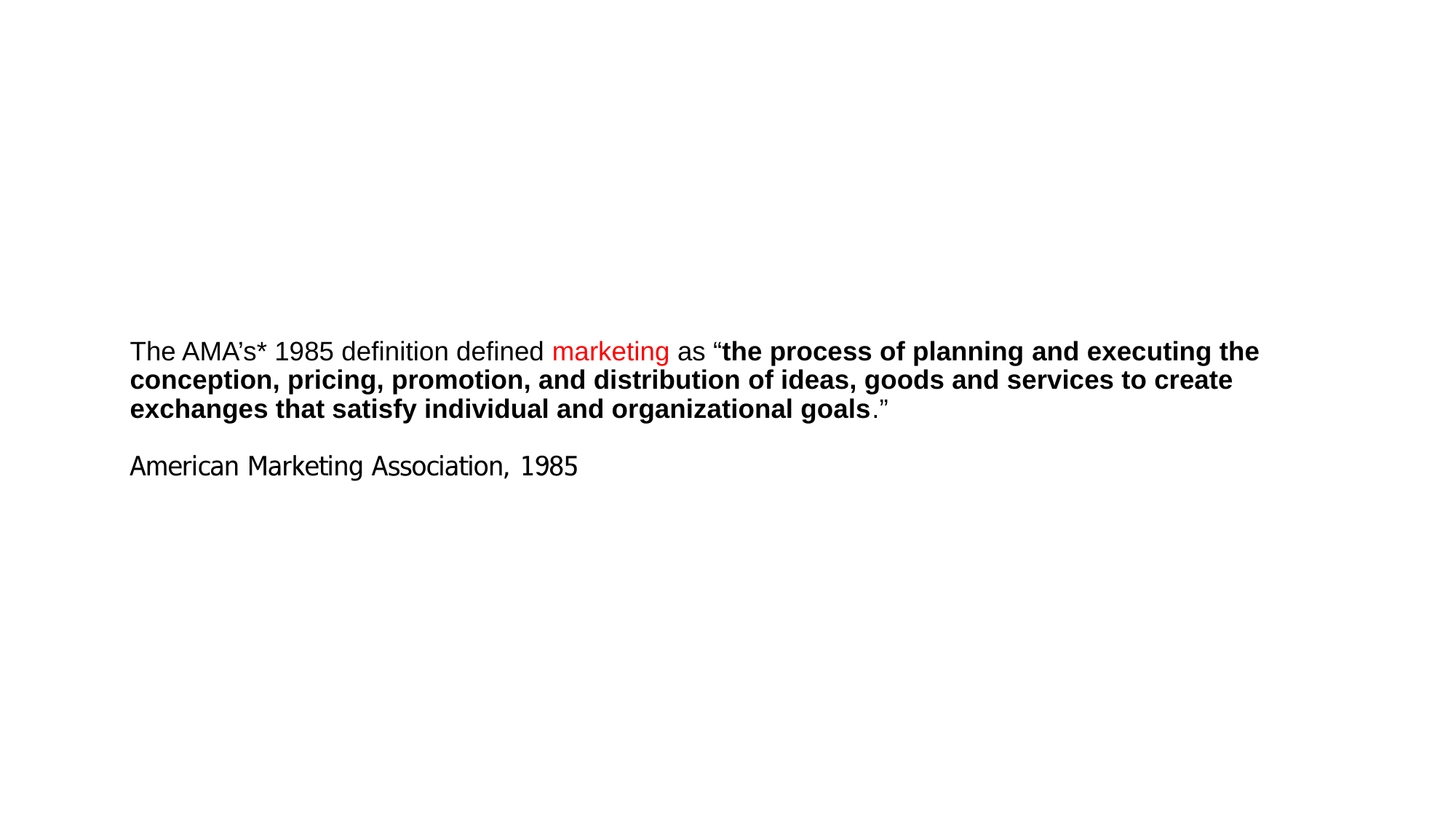

# The AMA’s* 1985 definition defined marketing as “the process of planning and executing the conception, pricing, promotion, and distribution of ideas, goods and services to create exchanges that satisfy individual and organizational goals.” American Marketing Association, 1985